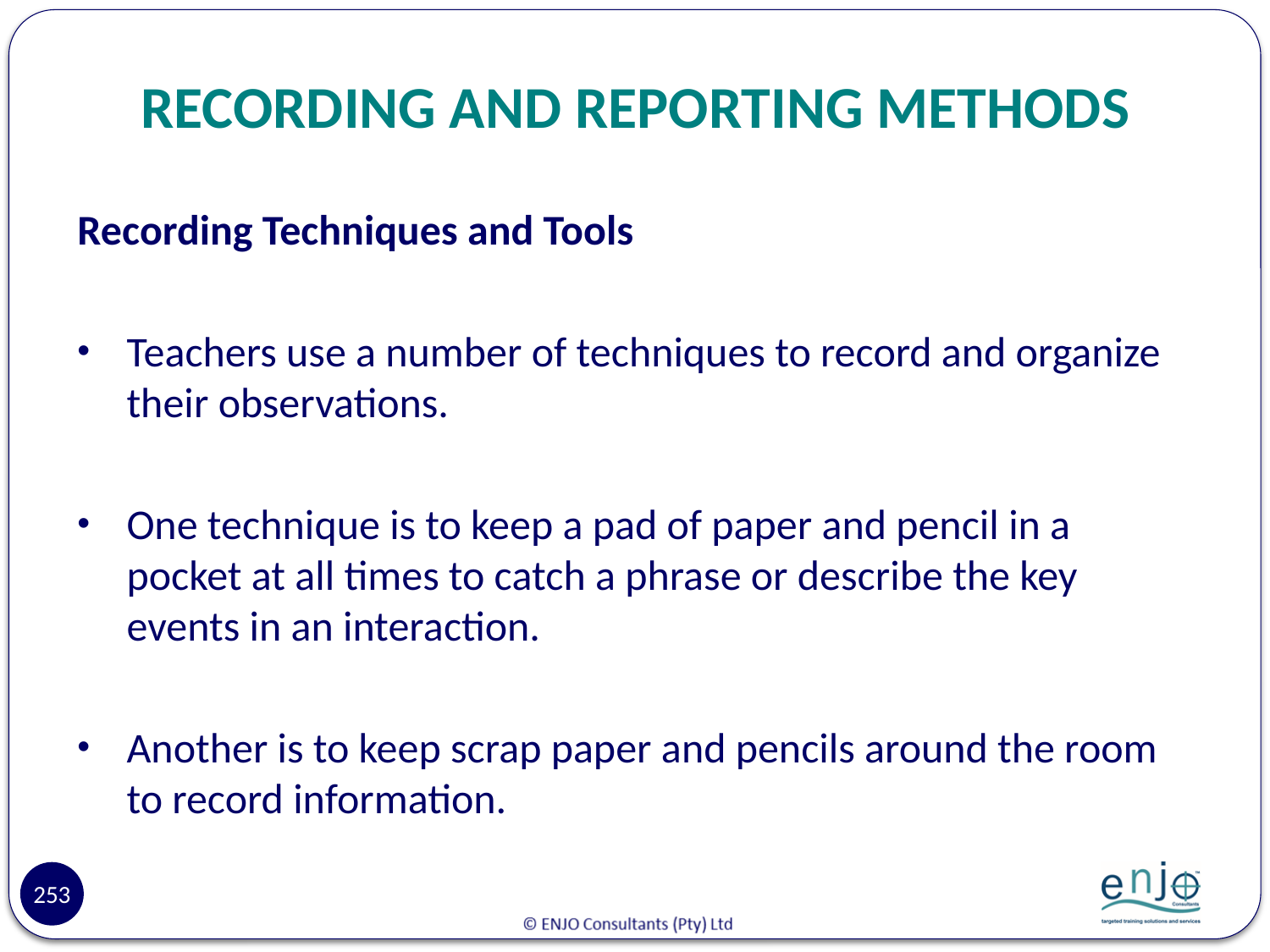

# RECORDING AND REPORTING METHODS
Recording Techniques and Tools

Teachers use a number of techniques to record and organize their observations.

One technique is to keep a pad of paper and pencil in a pocket at all times to catch a phrase or describe the key events in an interaction.

Another is to keep scrap paper and pencils around the room to record information.

253